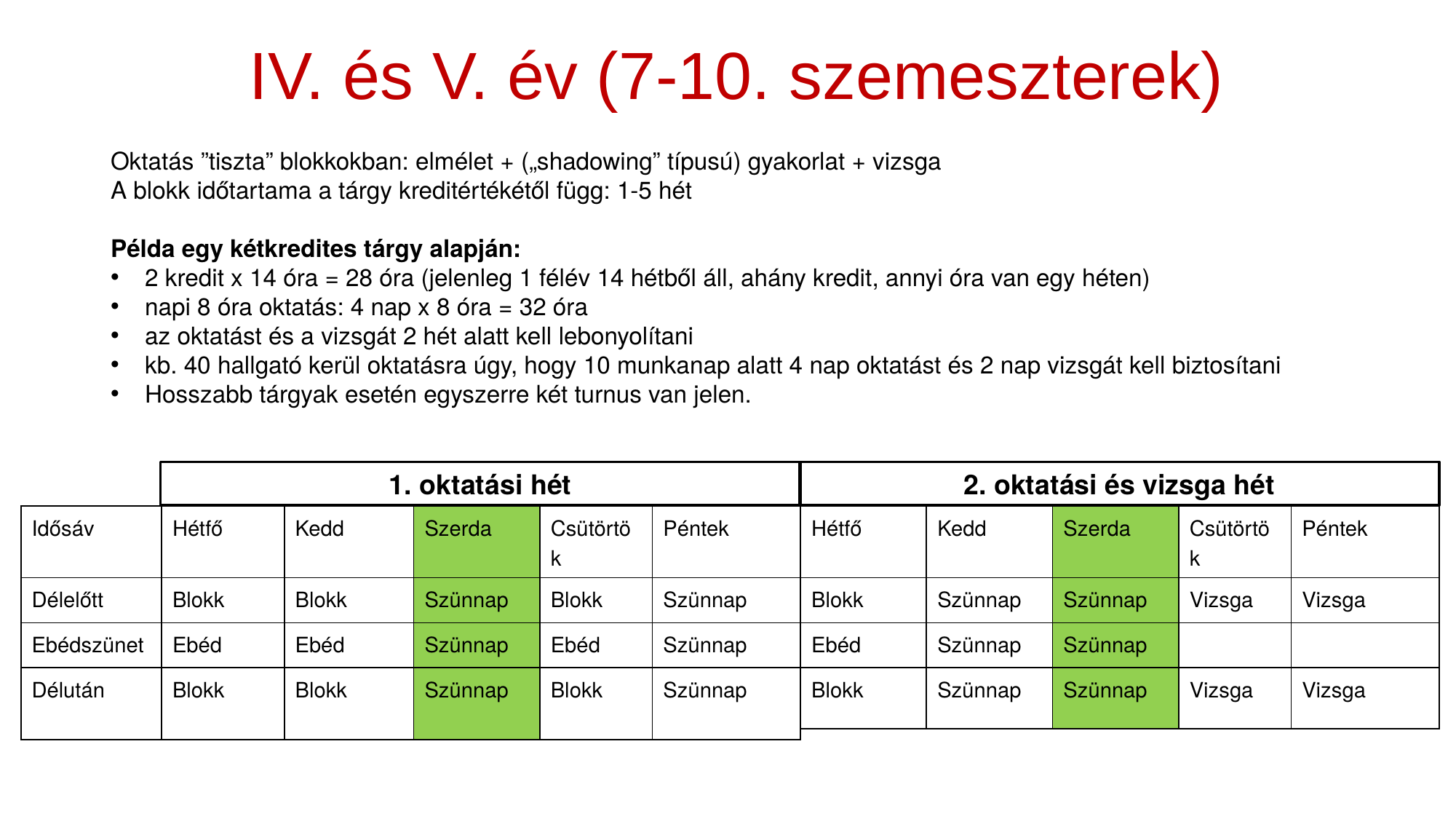

# IV. és V. év (7-10. szemeszterek)
Oktatás ”tiszta” blokkokban: elmélet + („shadowing” típusú) gyakorlat + vizsga
A blokk időtartama a tárgy kreditértékétől függ: 1-5 hét

Példa egy kétkredites tárgy alapján:
2 kredit x 14 óra = 28 óra (jelenleg 1 félév 14 hétből áll, ahány kredit, annyi óra van egy héten)
napi 8 óra oktatás: 4 nap x 8 óra = 32 óra
az oktatást és a vizsgát 2 hét alatt kell lebonyolítani
kb. 40 hallgató kerül oktatásra úgy, hogy 10 munkanap alatt 4 nap oktatást és 2 nap vizsgát kell biztosítani
Hosszabb tárgyak esetén egyszerre két turnus van jelen.
1. oktatási hét
2. oktatási és vizsga hét
| Idősáv | Hétfő | Kedd | Szerda | Csütörtök | Péntek |
| --- | --- | --- | --- | --- | --- |
| Délelőtt | Blokk | Blokk | Szünnap | Blokk | Szünnap |
| Ebédszünet | Ebéd | Ebéd | Szünnap | Ebéd | Szünnap |
| Délután | Blokk | Blokk | Szünnap | Blokk | Szünnap |
| Hétfő | Kedd | Szerda | Csütörtök | Péntek |
| --- | --- | --- | --- | --- |
| Blokk | Szünnap | Szünnap | Vizsga | Vizsga |
| Ebéd | Szünnap | Szünnap |  |  |
| Blokk | Szünnap | Szünnap | Vizsga | Vizsga |